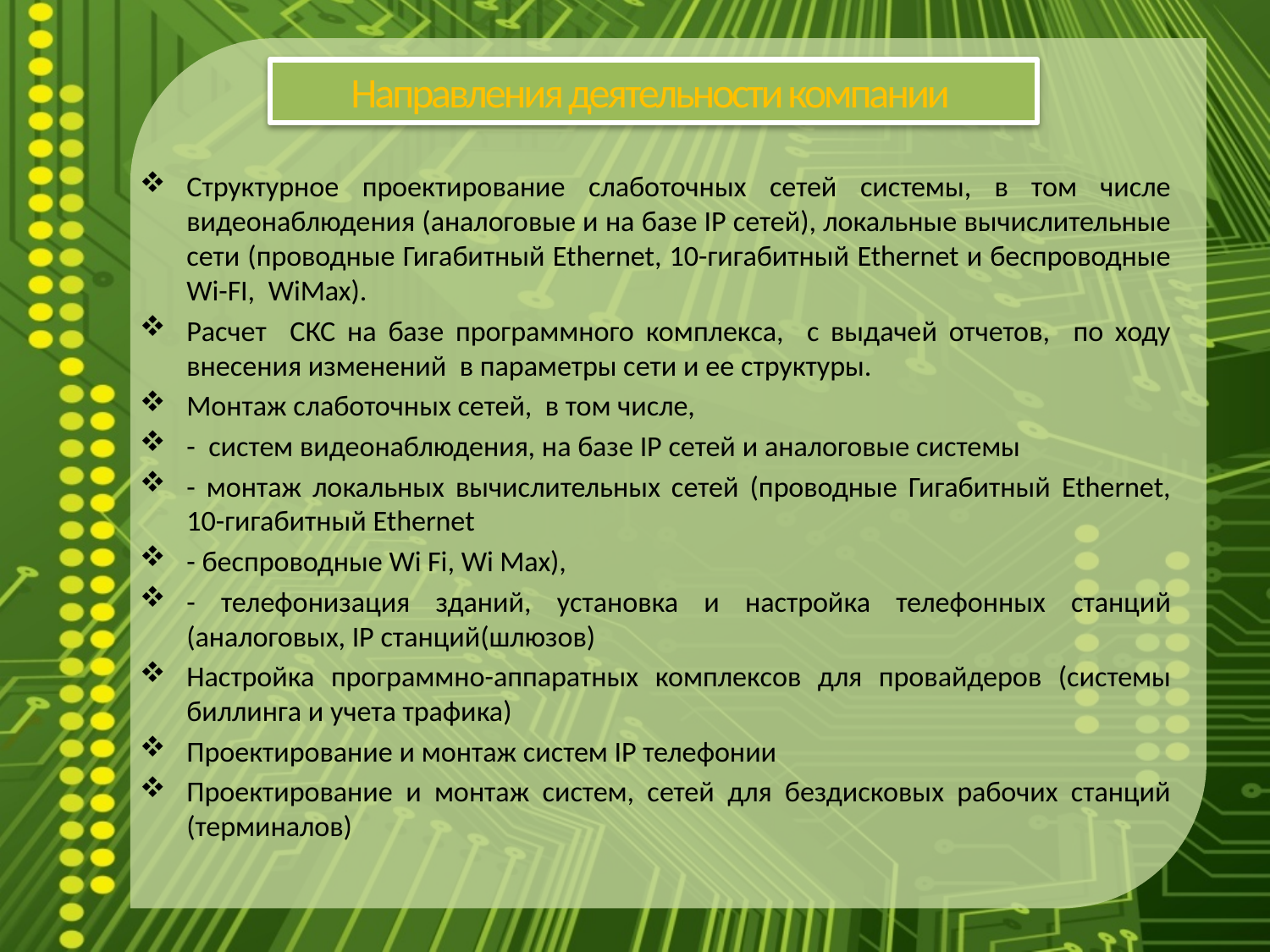

Направления деятельности компании
Структурное проектирование слаботочных сетей системы, в том числе видеонаблюдения (аналоговые и на базе IP сетей), локальные вычислительные сети (проводные Гигабитный Ethernet, 10-гигабитный Ethernet и беспроводные Wi-FI,  WiMax).
Расчет  СКС на базе программного комплекса,  с выдачей отчетов,  по ходу внесения изменений  в параметры сети и ее структуры.
Монтаж слаботочных сетей,  в том числе,
-  систем видеонаблюдения, на базе IP сетей и аналоговые системы
- монтаж локальных вычислительных сетей (проводные Гигабитный Ethernet, 10-гигабитный Ethernet
- беспроводные Wi Fi, Wi Max),
- телефонизация зданий, установка и настройка телефонных станций (аналоговых, IP станций(шлюзов)
Настройка программно-аппаратных комплексов для провайдеров (системы биллинга и учета трафика)
Проектирование и монтаж систем IP телефонии
Проектирование и монтаж систем, сетей для бездисковых рабочих станций (терминалов)